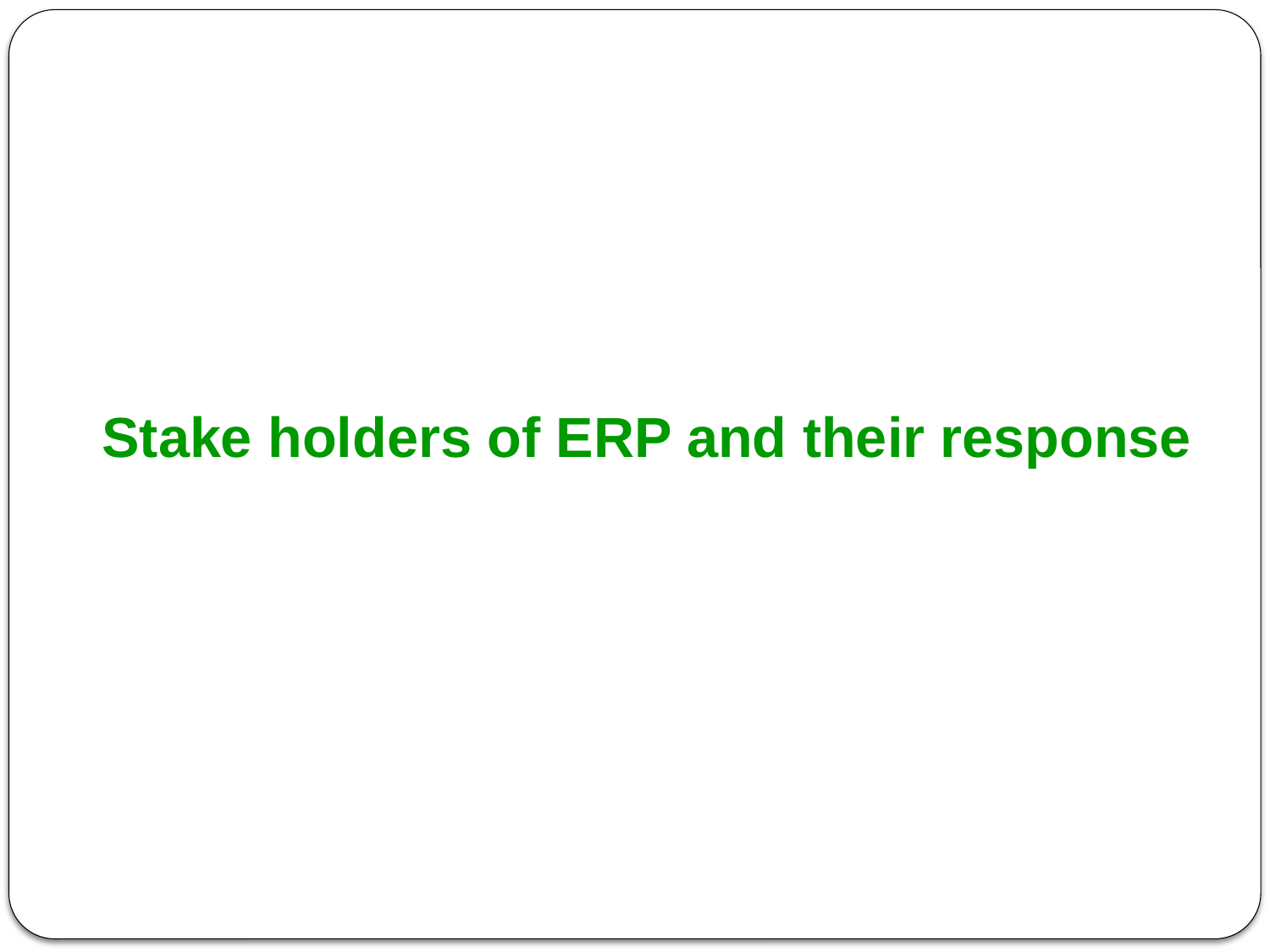

Stake holders of ERP and their response